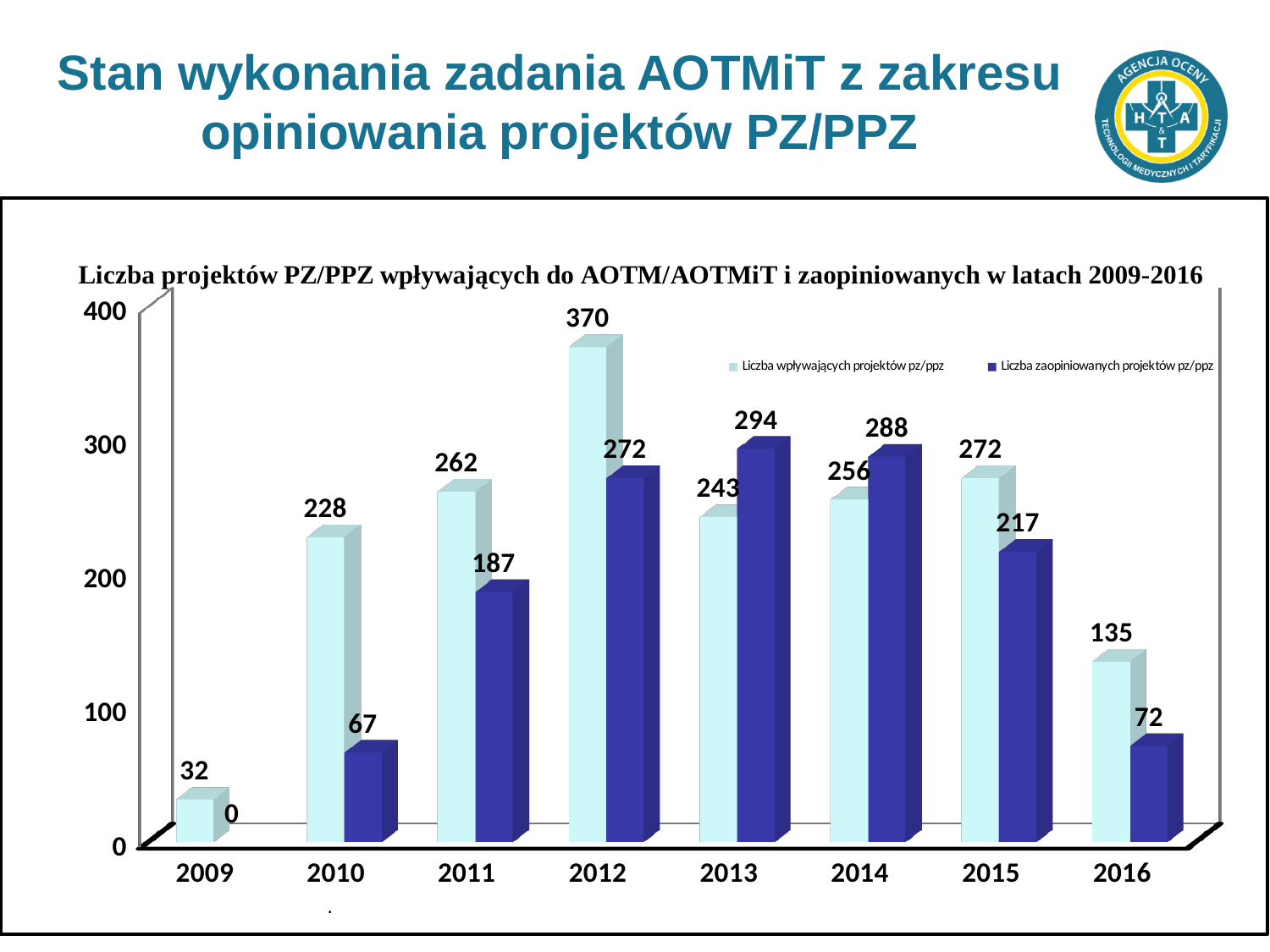

# Stan wykonania zadania AOTMiT z zakresu opiniowania projektów PZ/PPZ

[unsupported chart]